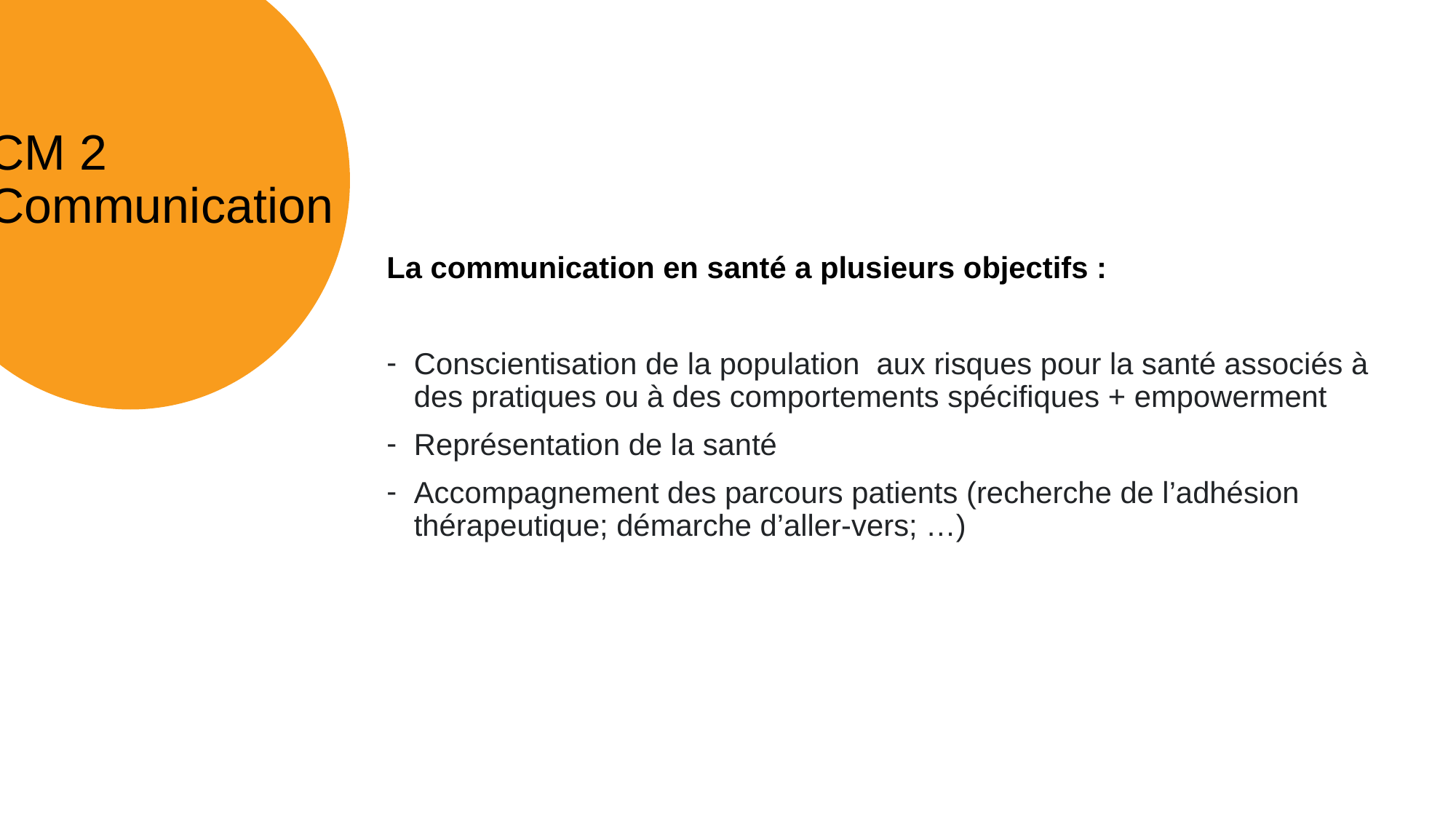

# CM 2 Communication
La communication en santé a plusieurs objectifs :

Conscientisation de la population  aux risques pour la santé associés à des pratiques ou à des comportements spécifiques + empowerment
Représentation de la santé
Accompagnement des parcours patients (recherche de l’adhésion thérapeutique; démarche d’aller-vers; …)